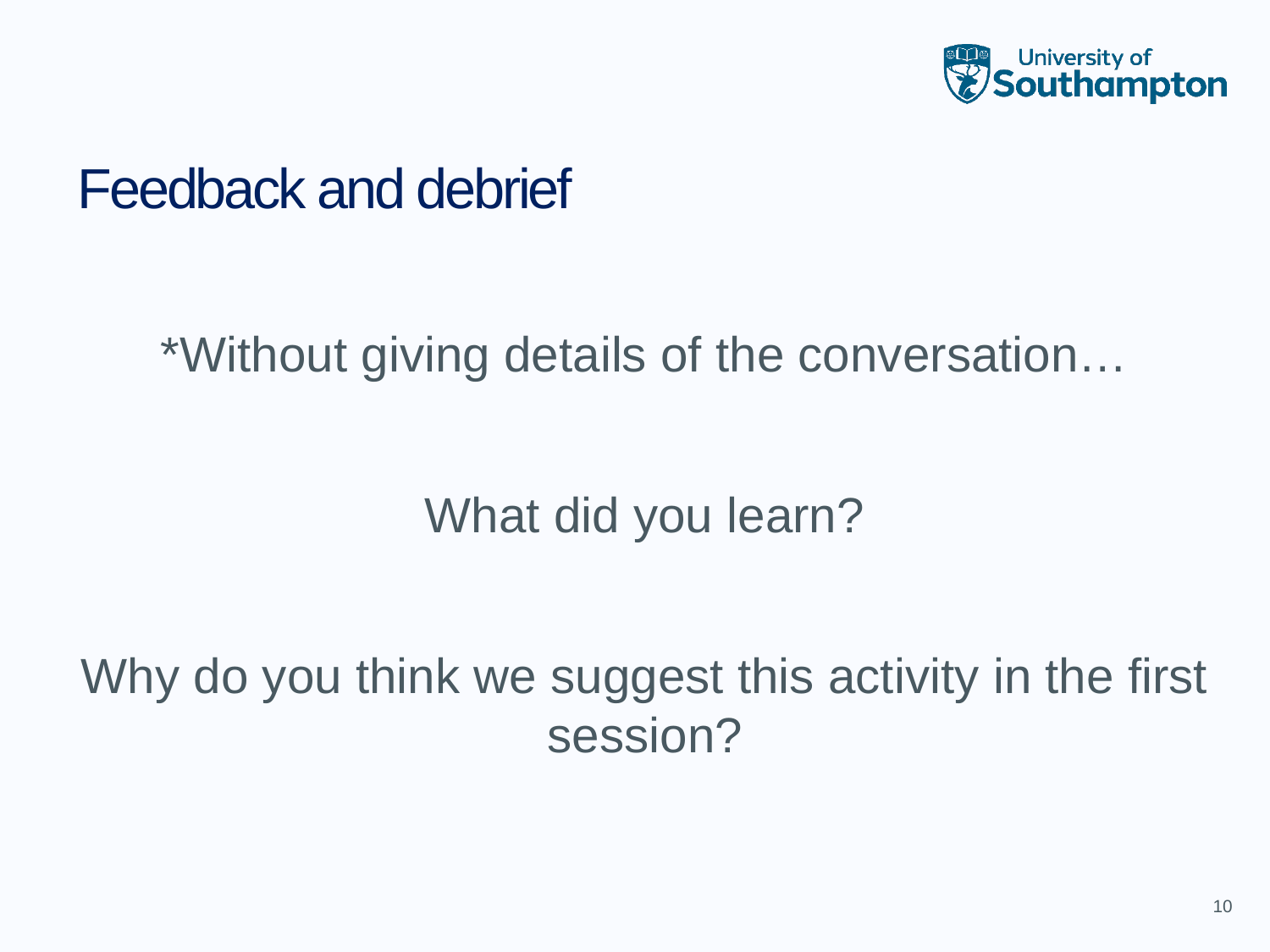

10
# Feedback and debrief
*Without giving details of the conversation…

What did you learn?

Why do you think we suggest this activity in the first session?